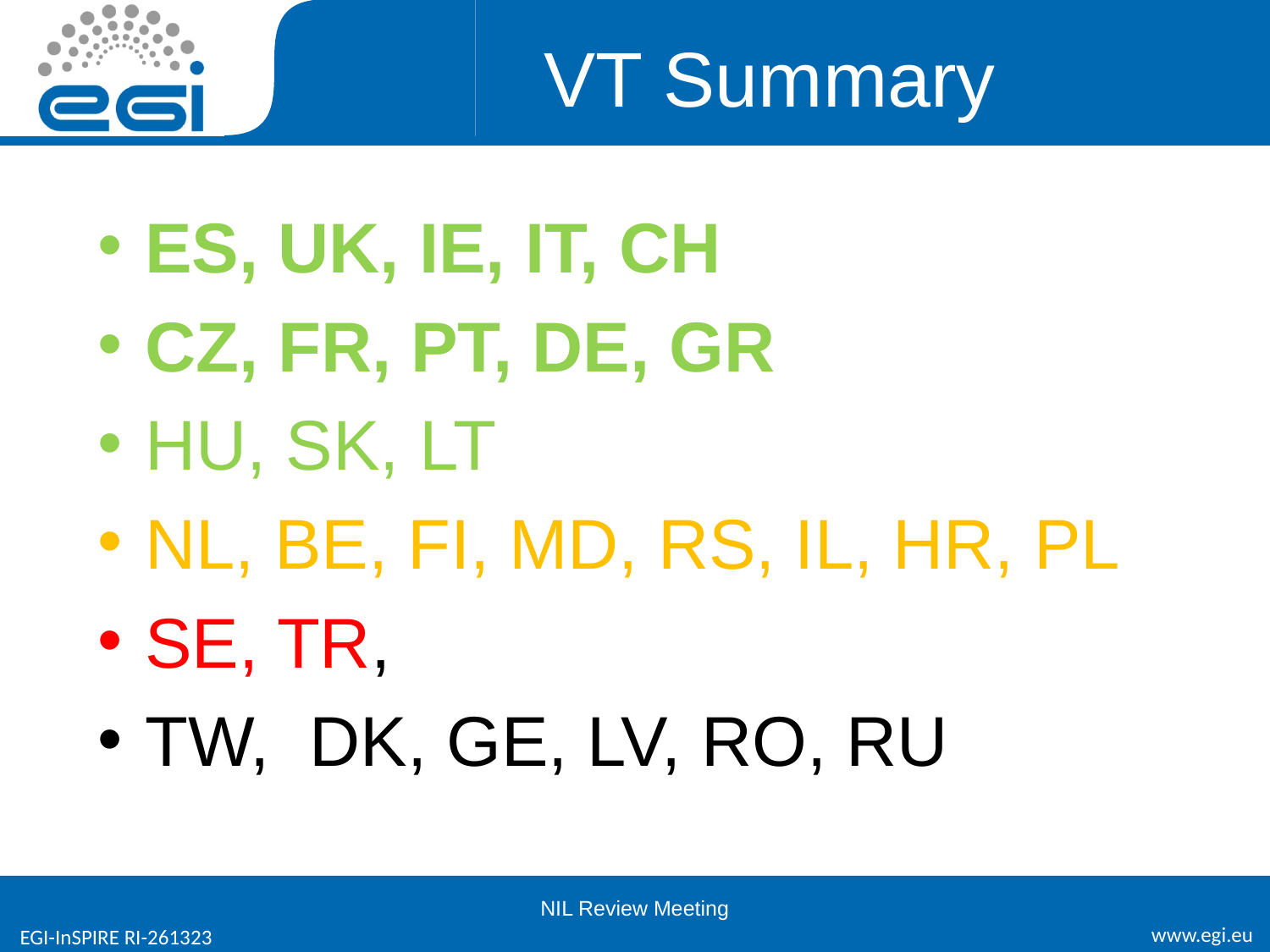

# VT Summary
ES, UK, IE, IT, CH
CZ, FR, PT, DE, GR
HU, SK, LT
NL, BE, FI, MD, RS, IL, HR, PL
SE, TR,
TW,  DK, GE, LV, RO, RU
NIL Review Meeting